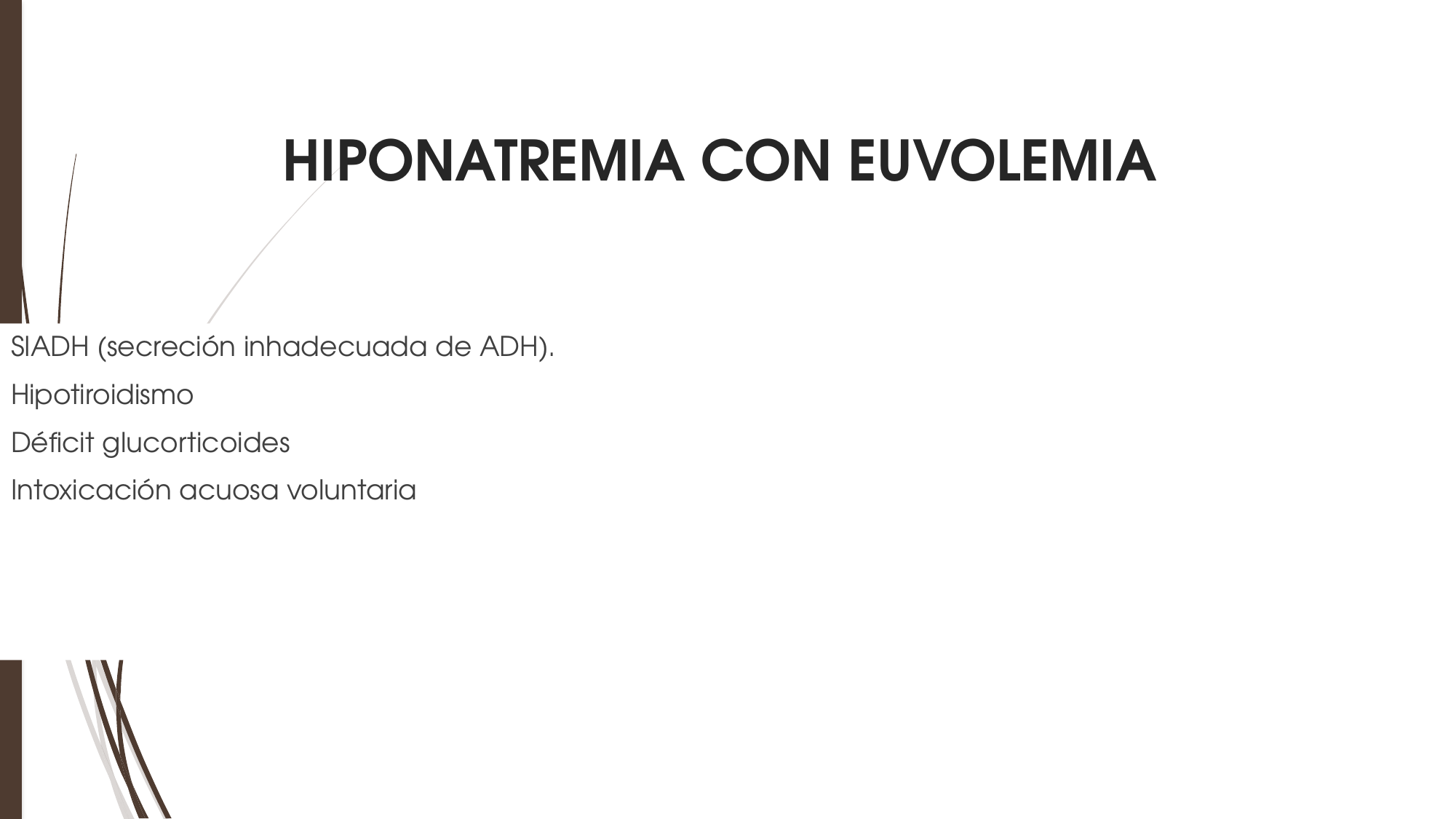

# HIPONATREMIA CON EUVOLEMIA
SIADH (secreción inhadecuada de ADH).
Hipotiroidismo
Déficit glucorticoides
Intoxicación acuosa voluntaria